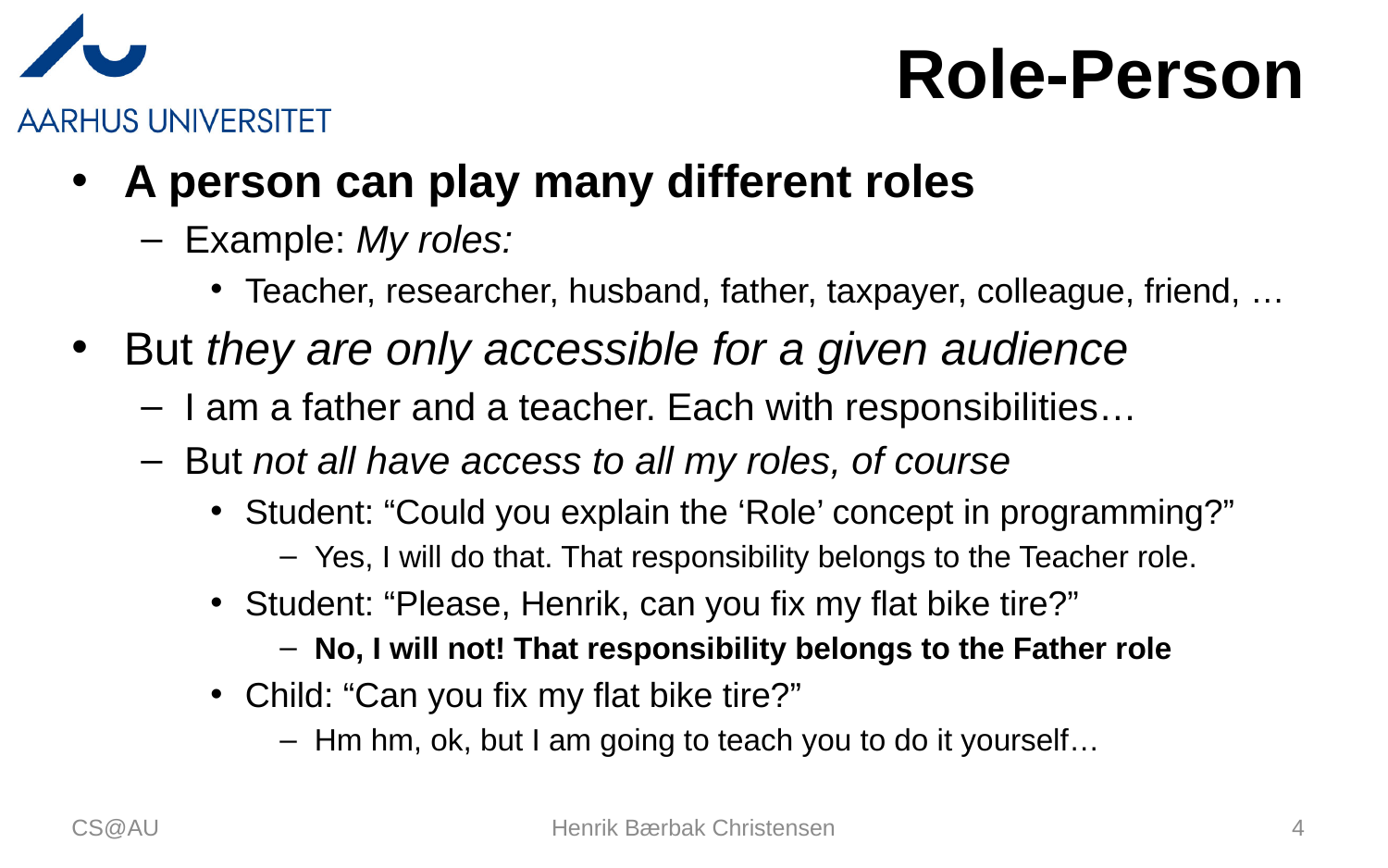

# Role-Person
A person can play many different roles
Example: My roles:
Teacher, researcher, husband, father, taxpayer, colleague, friend, …
But they are only accessible for a given audience
I am a father and a teacher. Each with responsibilities…
But not all have access to all my roles, of course
Student: “Could you explain the ‘Role’ concept in programming?”
Yes, I will do that. That responsibility belongs to the Teacher role.
Student: “Please, Henrik, can you fix my flat bike tire?”
No, I will not! That responsibility belongs to the Father role
Child: “Can you fix my flat bike tire?”
Hm hm, ok, but I am going to teach you to do it yourself…
CS@AU
Henrik Bærbak Christensen
4